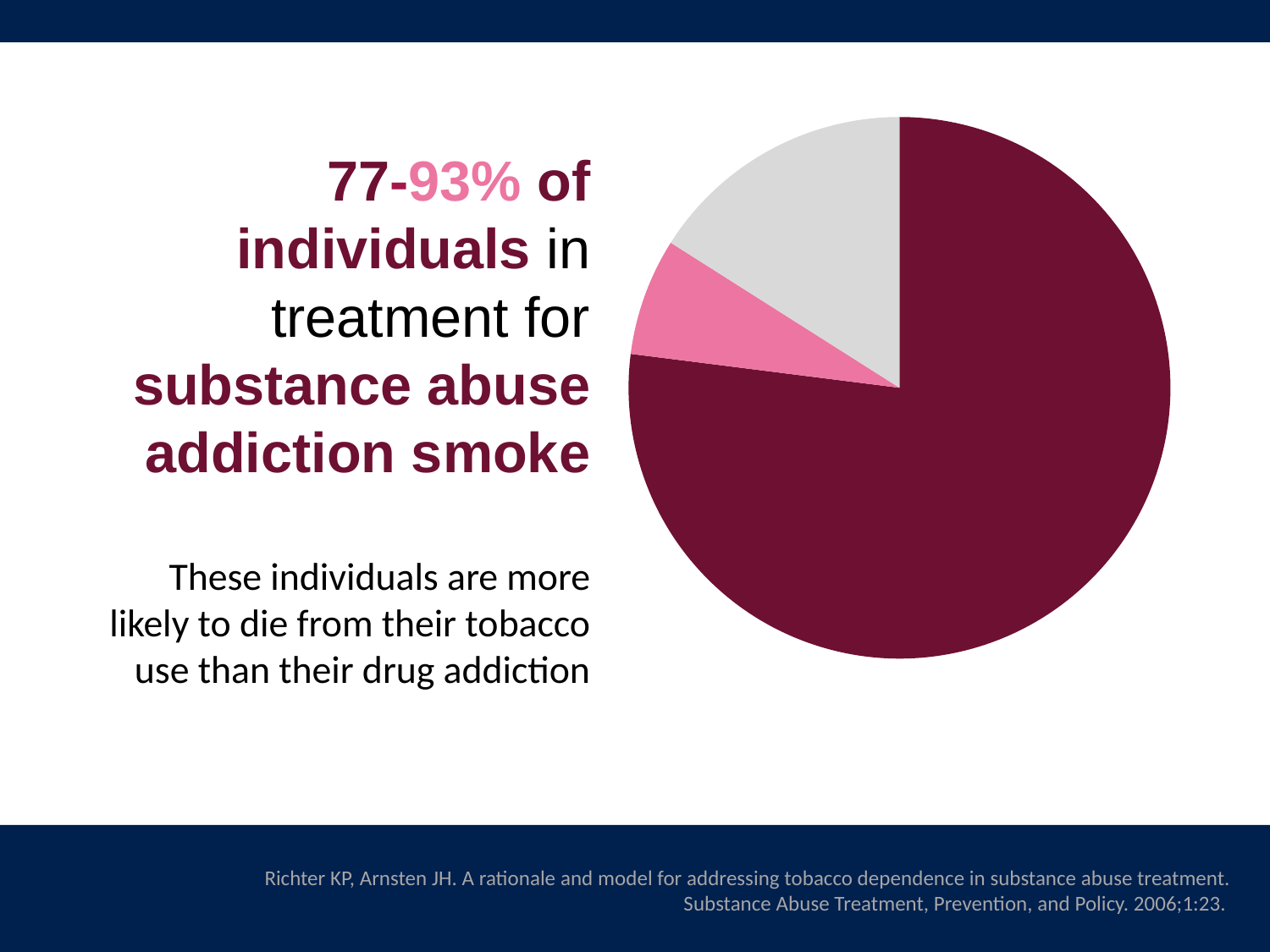

# 77-93% of individuals in treatment for substance abuse addiction smoke These individuals are more likely to die from their tobacco use than their drug addiction

### Chart

| Category | Sales |
|---|---|
| 1st Qtr | 0.77 |
| 2nd Qtr | 0.07 |
| 3rd Qtr | 0.16 |
Richter KP, Arnsten JH. A rationale and model for addressing tobacco dependence in substance abuse treatment.
 Substance Abuse Treatment, Prevention, and Policy. 2006;1:23.